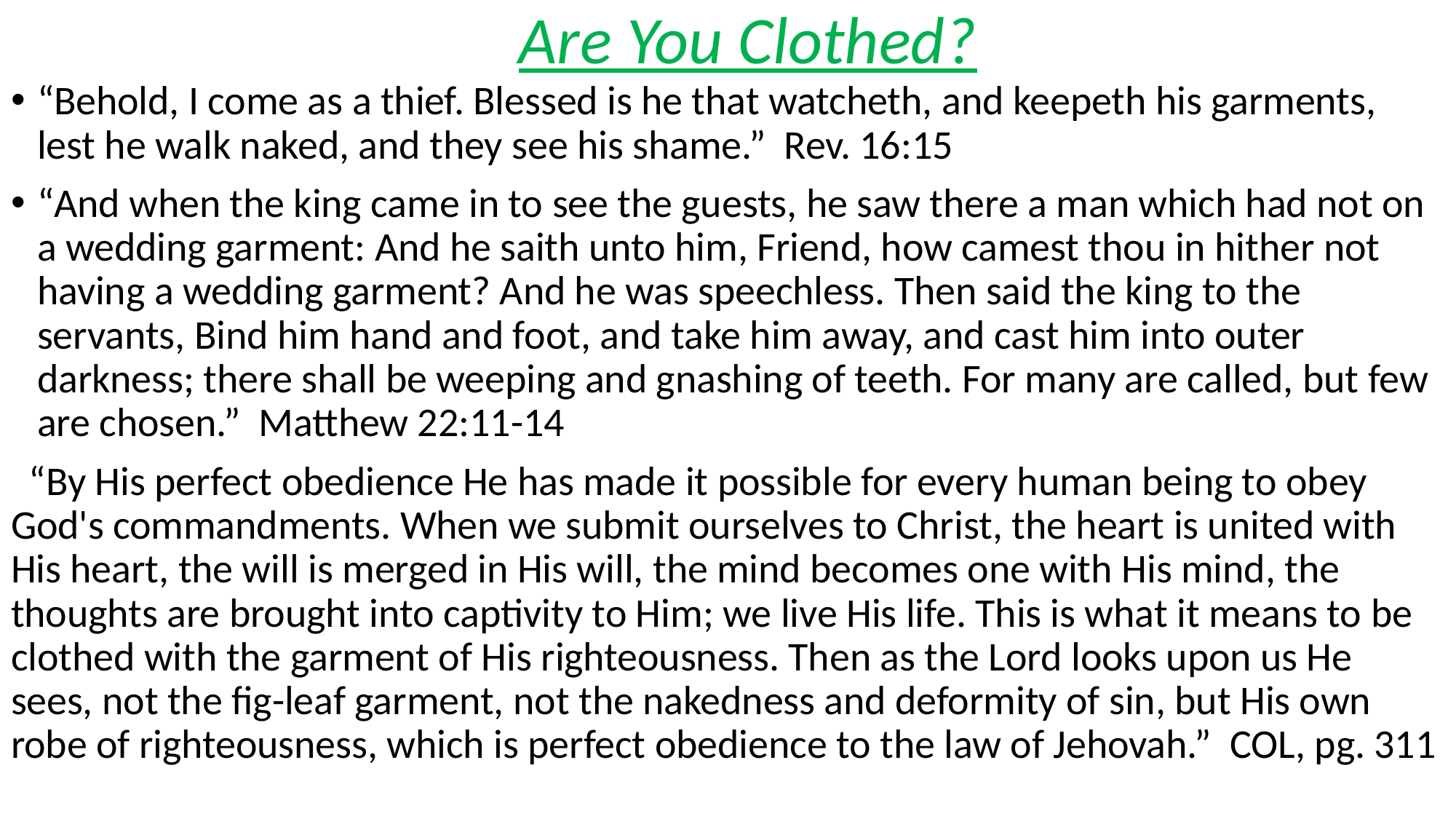

# Are You Clothed?
“Behold, I come as a thief. Blessed is he that watcheth, and keepeth his garments, lest he walk naked, and they see his shame.”  Rev. 16:15
“And when the king came in to see the guests, he saw there a man which had not on a wedding garment: And he saith unto him, Friend, how camest thou in hither not having a wedding garment? And he was speechless. Then said the king to the servants, Bind him hand and foot, and take him away, and cast him into outer darkness; there shall be weeping and gnashing of teeth. For many are called, but few are chosen.”  Matthew 22:11-14
  “By His perfect obedience He has made it possible for every human being to obey God's commandments. When we submit ourselves to Christ, the heart is united with His heart, the will is merged in His will, the mind becomes one with His mind, the thoughts are brought into captivity to Him; we live His life. This is what it means to be clothed with the garment of His righteousness. Then as the Lord looks upon us He sees, not the fig-leaf garment, not the nakedness and deformity of sin, but His own robe of righteousness, which is perfect obedience to the law of Jehovah.”  COL, pg. 311